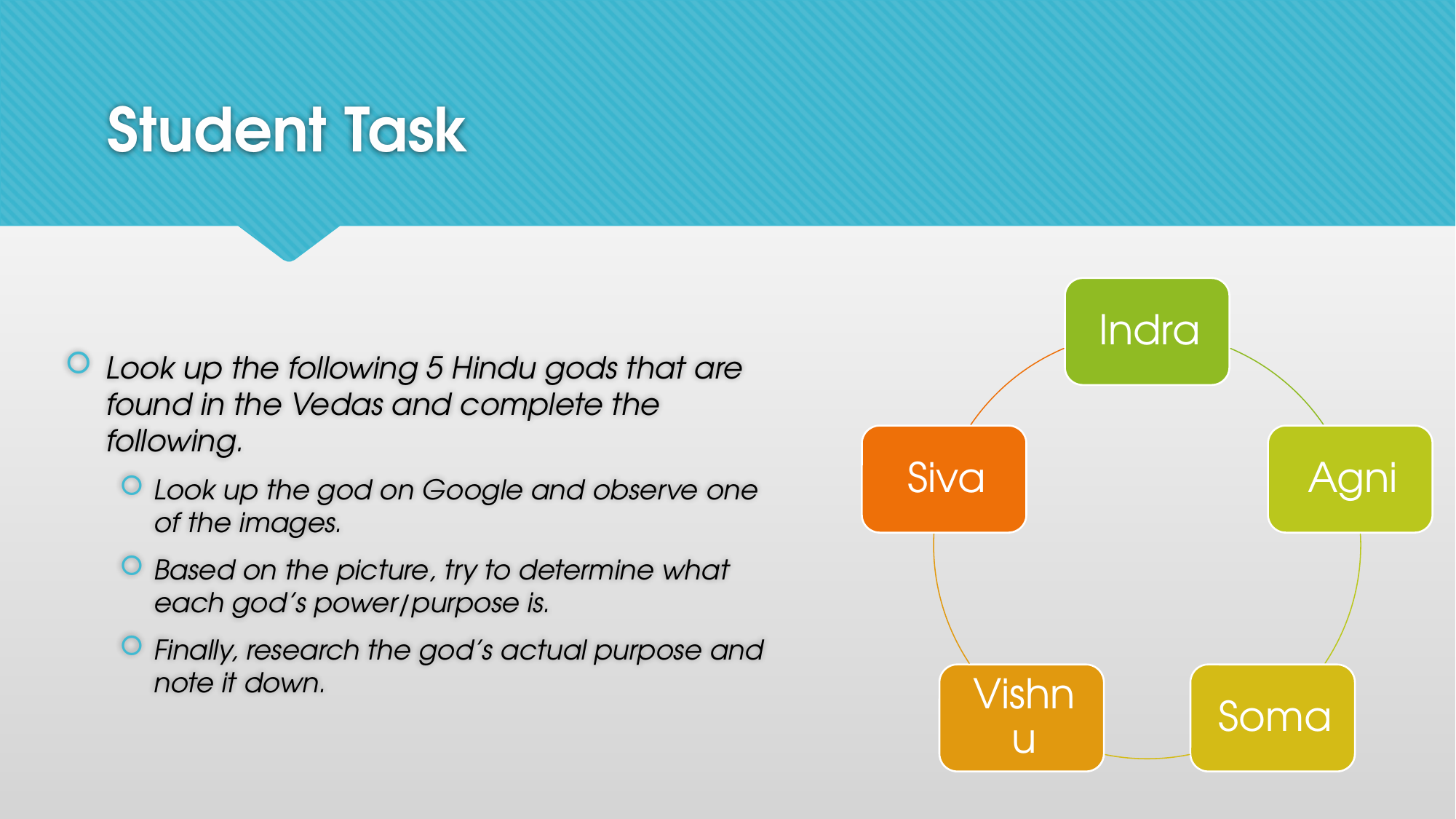

# Student Task
Look up the following 5 Hindu gods that are found in the Vedas and complete the following.
Look up the god on Google and observe one of the images.
Based on the picture, try to determine what each god’s power/purpose is.
Finally, research the god’s actual purpose and note it down.
Indra
Agni
Soma
Vishnu
Siva